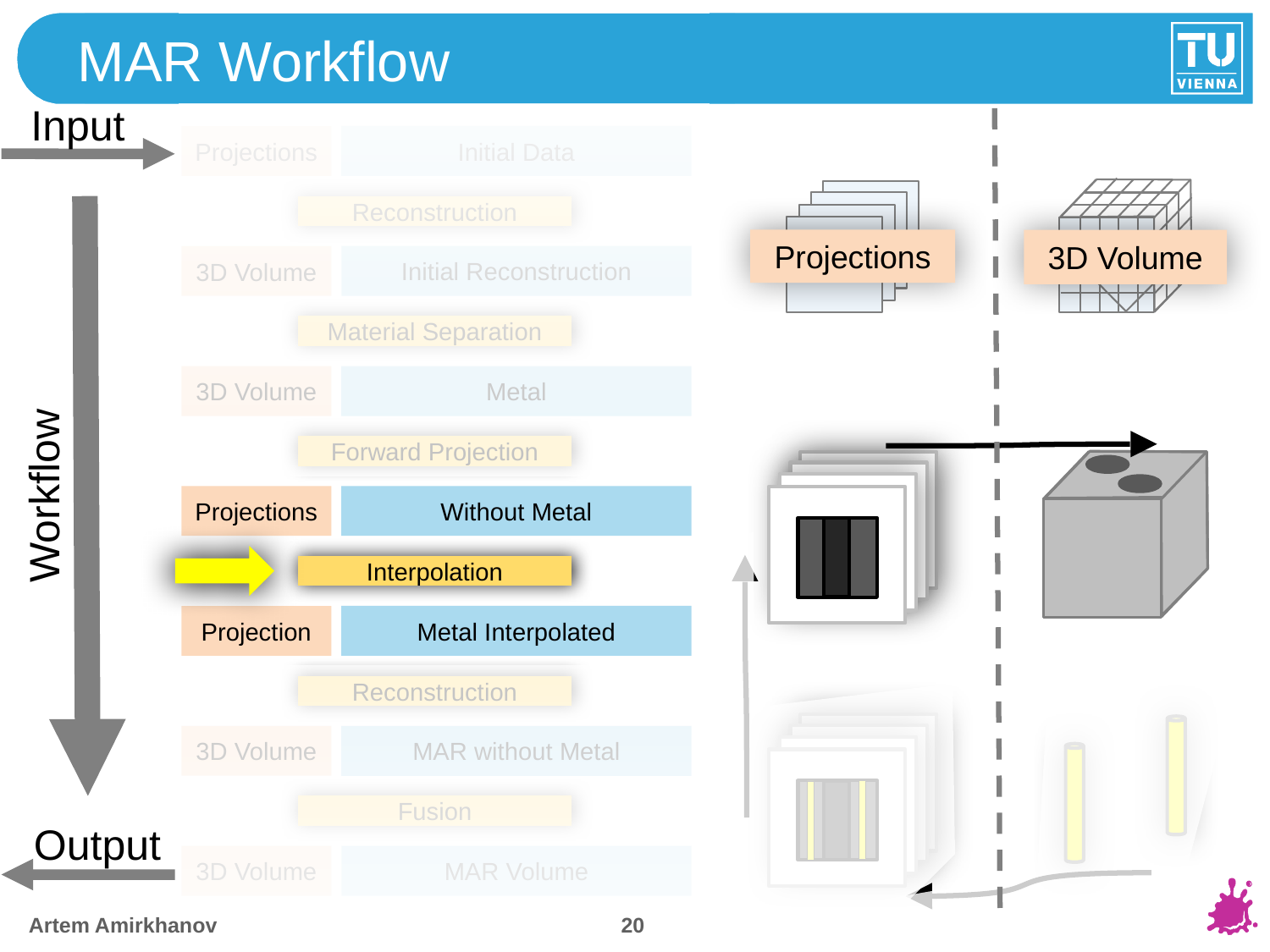

# MAR Workflow

Input
Initial Data
Projections

Reconstruction
Projections
3D Volume
Initial Reconstruction
3D Volume
Material Separation
Metal
3D Volume
Forward Projection

Workflow
Without Metal
Projections

Interpolation
Metal Interpolated
Projection

Reconstruction

MAR without Metal
3D Volume
Fusion
Output
MAR Volume
3D Volume
20
Artem Amirkhanov